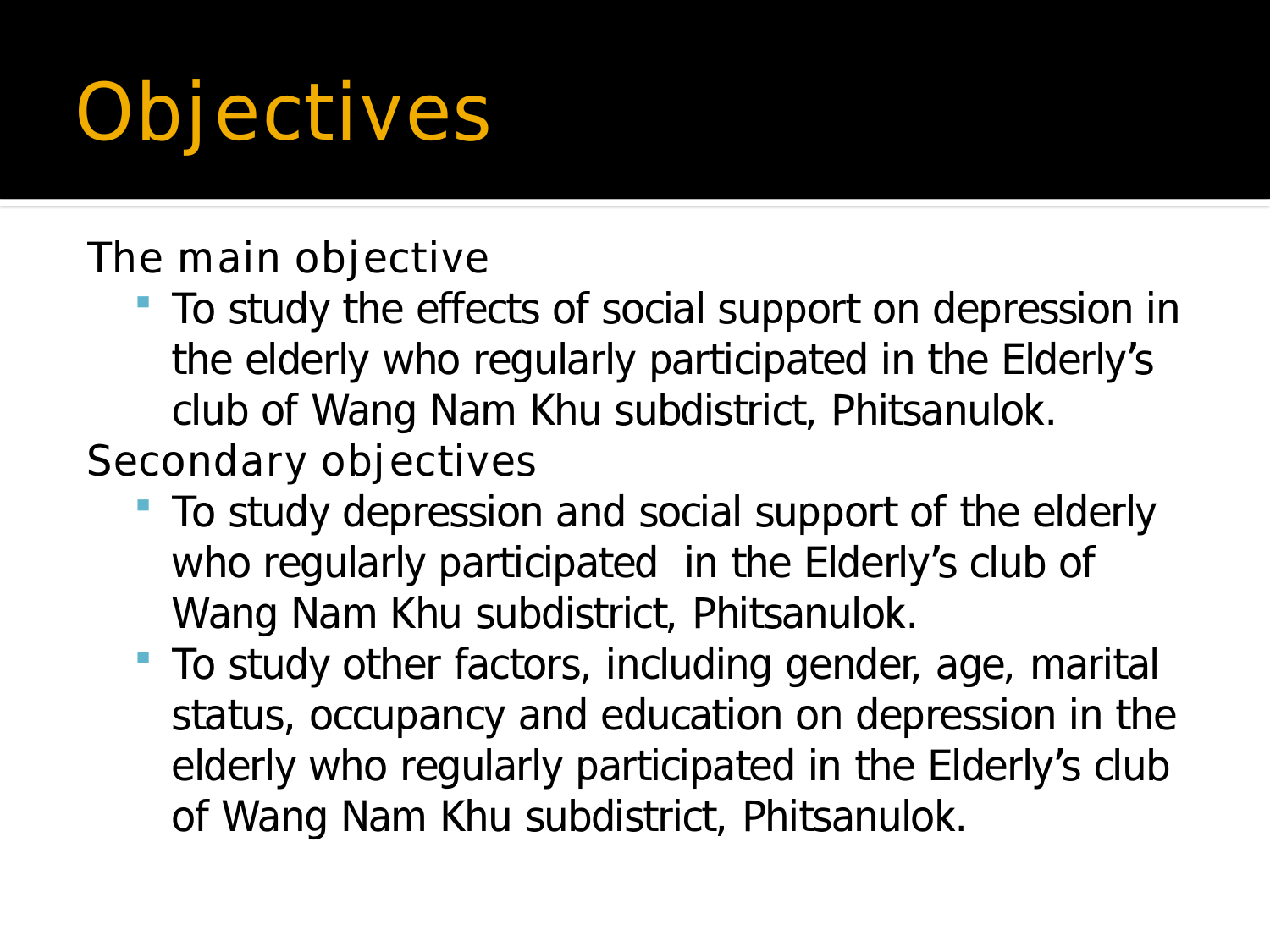

# Objectives
The main objective
To study the effects of social support on depression in the elderly who regularly participated in the Elderly’s club of Wang Nam Khu subdistrict, Phitsanulok.
Secondary objectives
To study depression and social support of the elderly who regularly participated  in the Elderly’s club of Wang Nam Khu subdistrict, Phitsanulok.
To study other factors, including gender, age, marital status, occupancy and education on depression in the elderly who regularly participated in the Elderly’s club of Wang Nam Khu subdistrict, Phitsanulok.